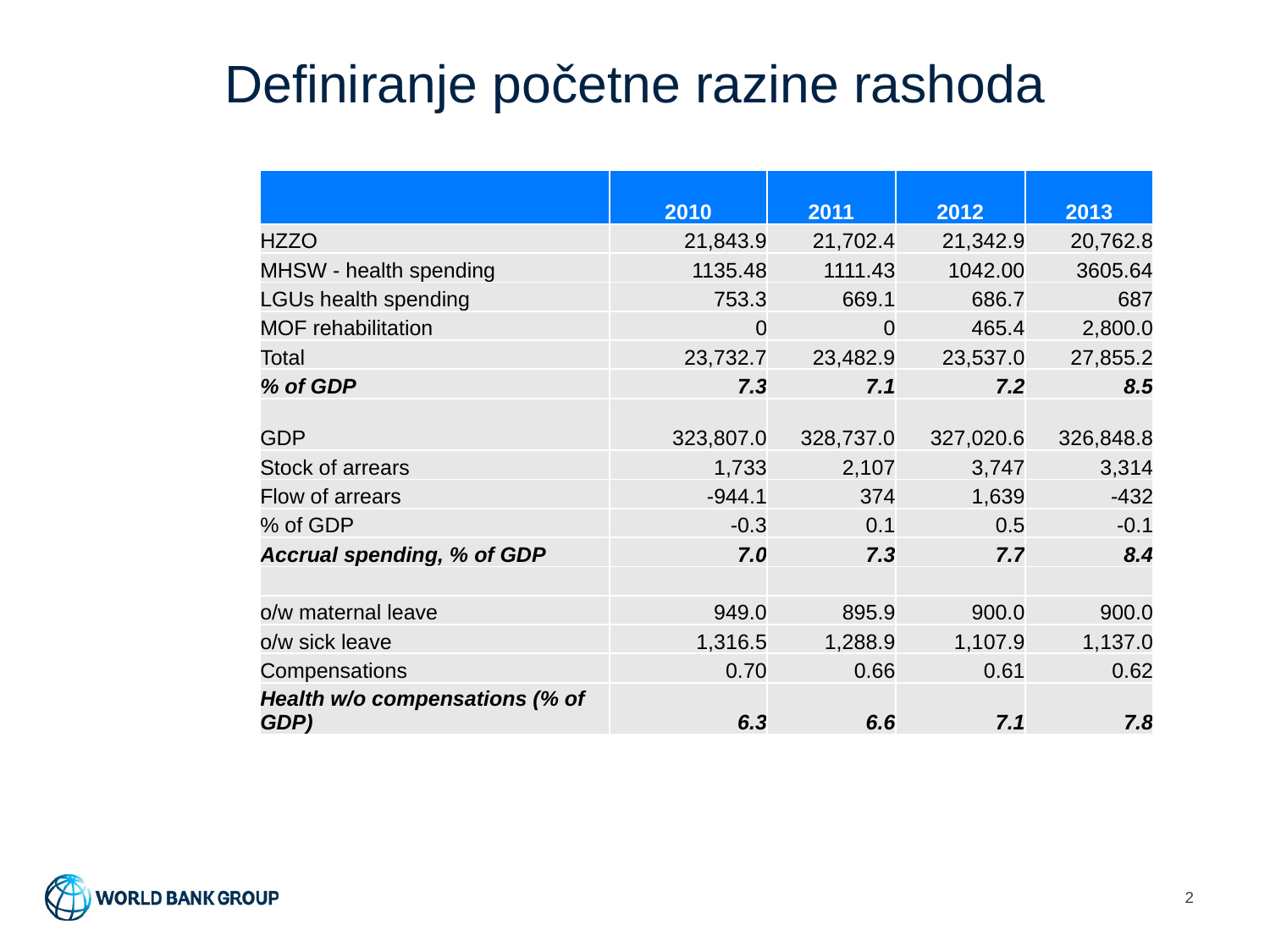

# Definiranje početne razine rashoda
|  | 2010 | 2011 | 2012 | 2013 |
| --- | --- | --- | --- | --- |
| HZZO | 21,843.9 | 21,702.4 | 21,342.9 | 20,762.8 |
| MHSW - health spending | 1135.48 | 1111.43 | 1042.00 | 3605.64 |
| LGUs health spending | 753.3 | 669.1 | 686.7 | 687 |
| MOF rehabilitation | 0 | 0 | 465.4 | 2,800.0 |
| Total | 23,732.7 | 23,482.9 | 23,537.0 | 27,855.2 |
| % of GDP | 7.3 | 7.1 | 7.2 | 8.5 |
| GDP | 323,807.0 | 328,737.0 | 327,020.6 | 326,848.8 |
| Stock of arrears | 1,733 | 2,107 | 3,747 | 3,314 |
| Flow of arrears | -944.1 | 374 | 1,639 | -432 |
| % of GDP | -0.3 | 0.1 | 0.5 | -0.1 |
| Accrual spending, % of GDP | 7.0 | 7.3 | 7.7 | 8.4 |
|  |  |  |  |  |
| o/w maternal leave | 949.0 | 895.9 | 900.0 | 900.0 |
| o/w sick leave | 1,316.5 | 1,288.9 | 1,107.9 | 1,137.0 |
| Compensations | 0.70 | 0.66 | 0.61 | 0.62 |
| Health w/o compensations (% of GDP) | 6.3 | 6.6 | 7.1 | 7.8 |
2